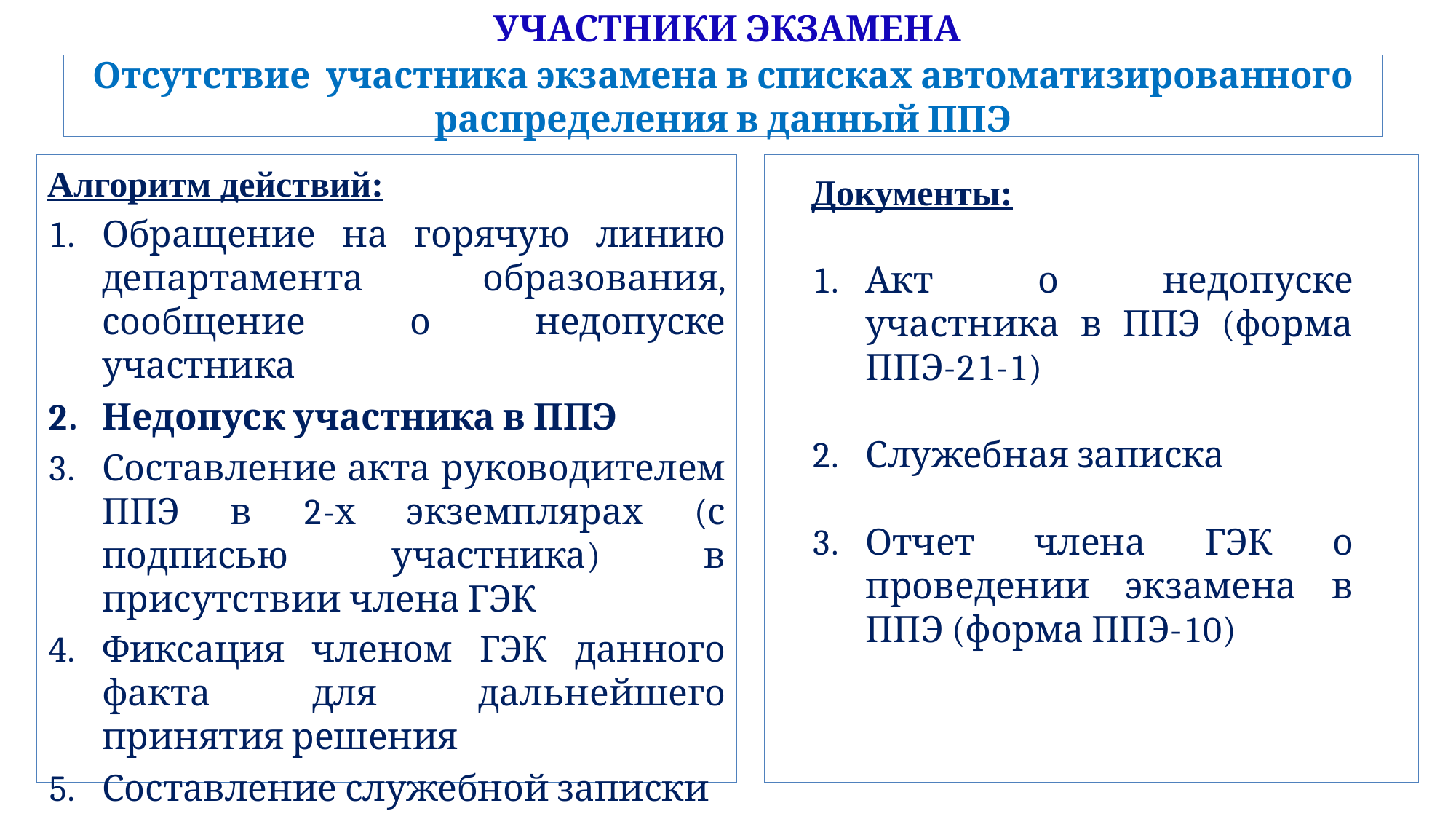

УЧАСТНИКИ ЭКЗАМЕНА
# Отсутствие  участника экзамена в списках автоматизированного распределения в данный ППЭ
Алгоритм действий:
Обращение на горячую линию департамента образования, сообщение о недопуске участника
Недопуск участника в ППЭ
Составление акта руководителем ППЭ в 2-х экземплярах (с подписью участника) в присутствии члена ГЭК
Фиксация членом ГЭК данного факта для дальнейшего принятия решения
Составление служебной записки

Документы:

Акт о недопуске участника в ППЭ (форма ППЭ-21-1)

Служебная записка

Отчет члена ГЭК о проведении экзамена в ППЭ (форма ППЭ-10)